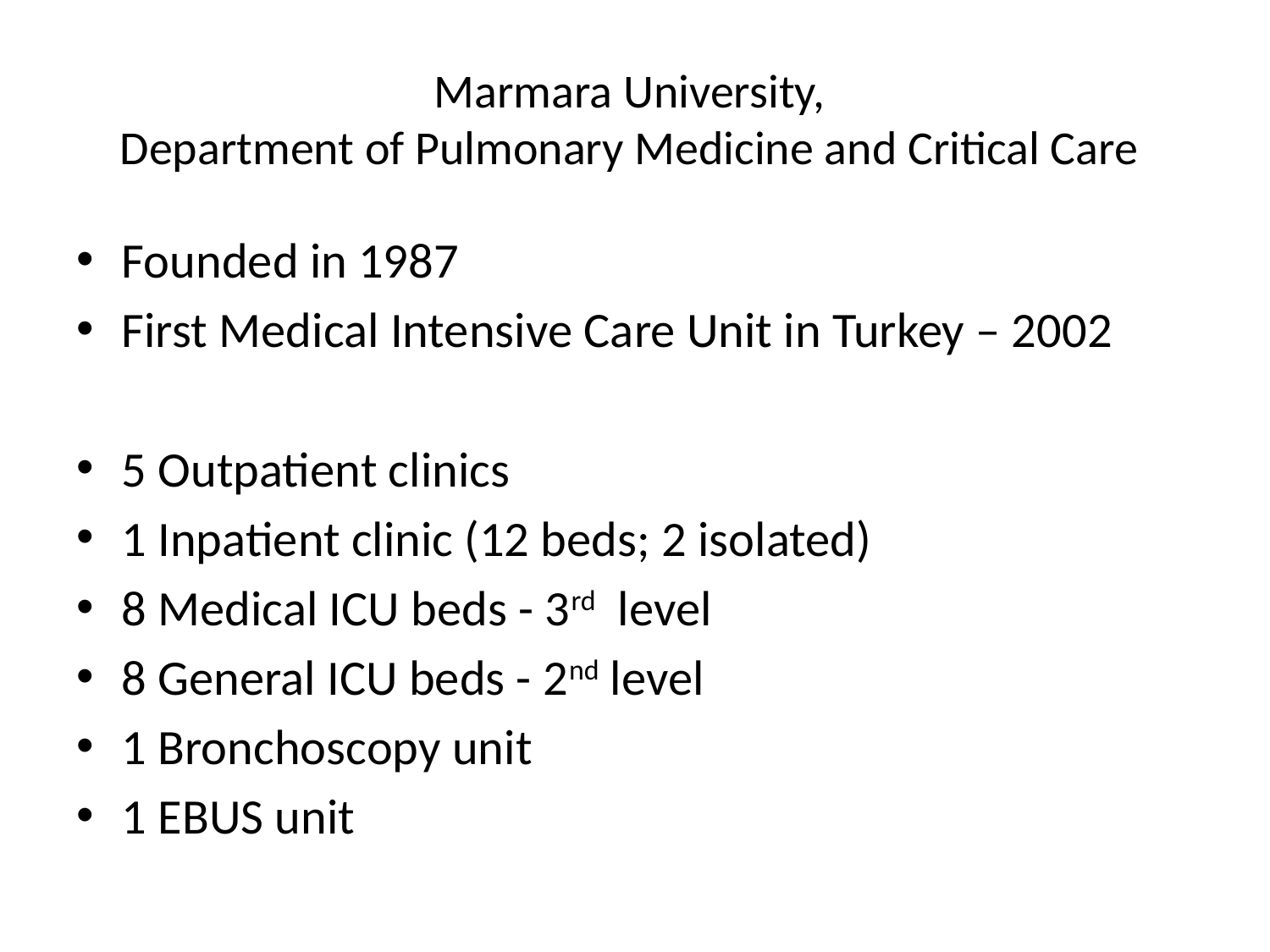

# Marmara University, Department of Pulmonary Medicine and Critical Care
Founded in 1987
First Medical Intensive Care Unit in Turkey – 2002

5 Outpatient clinics
1 Inpatient clinic (12 beds; 2 isolated)
8 Medical ICU beds - 3rd  level
8 General ICU beds - 2nd level
1 Bronchoscopy unit
1 EBUS unit